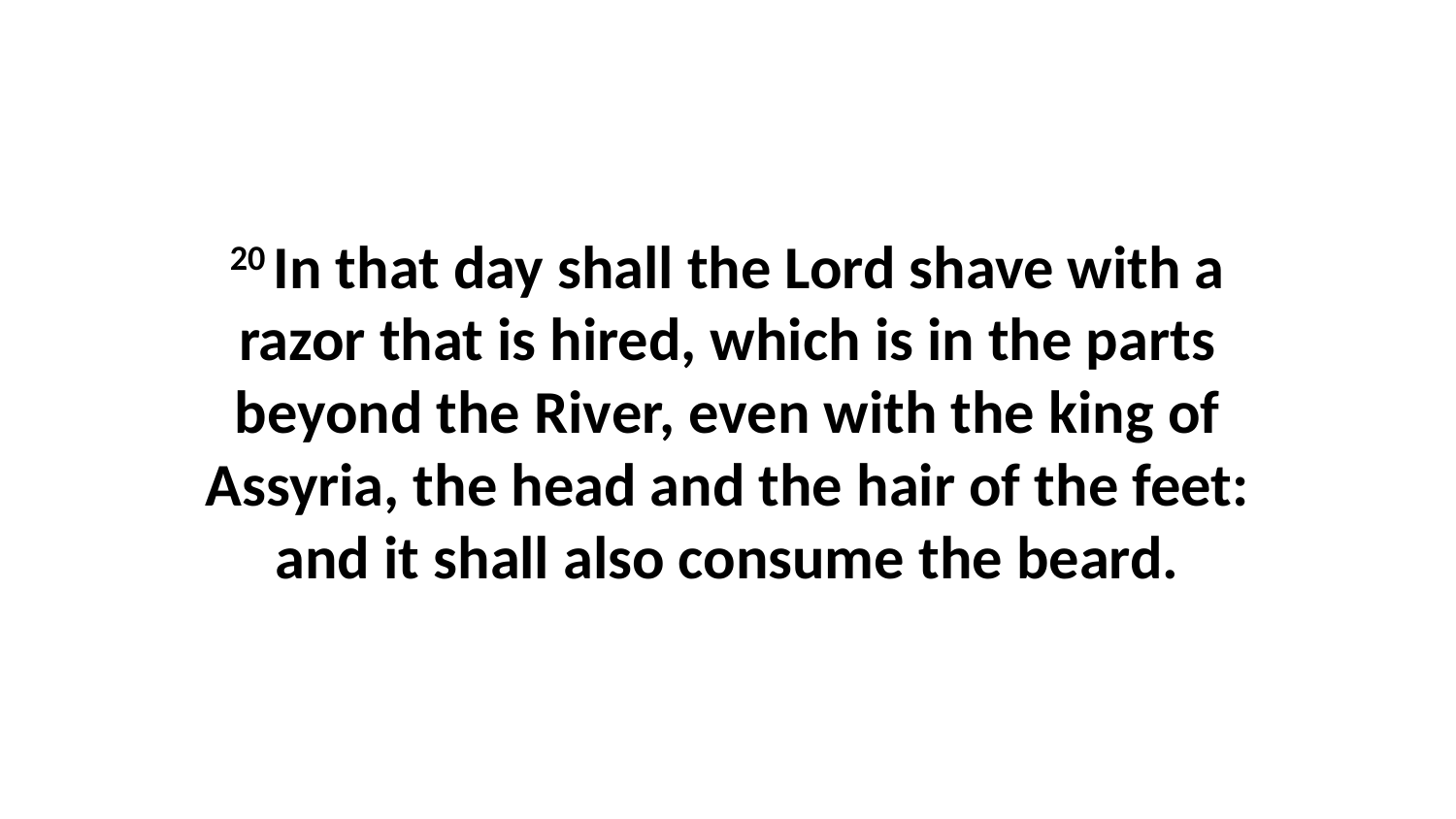

20 In that day shall the Lord shave with a razor that is hired, which is in the parts beyond the River, even with the king of Assyria, the head and the hair of the feet: and it shall also consume the beard.